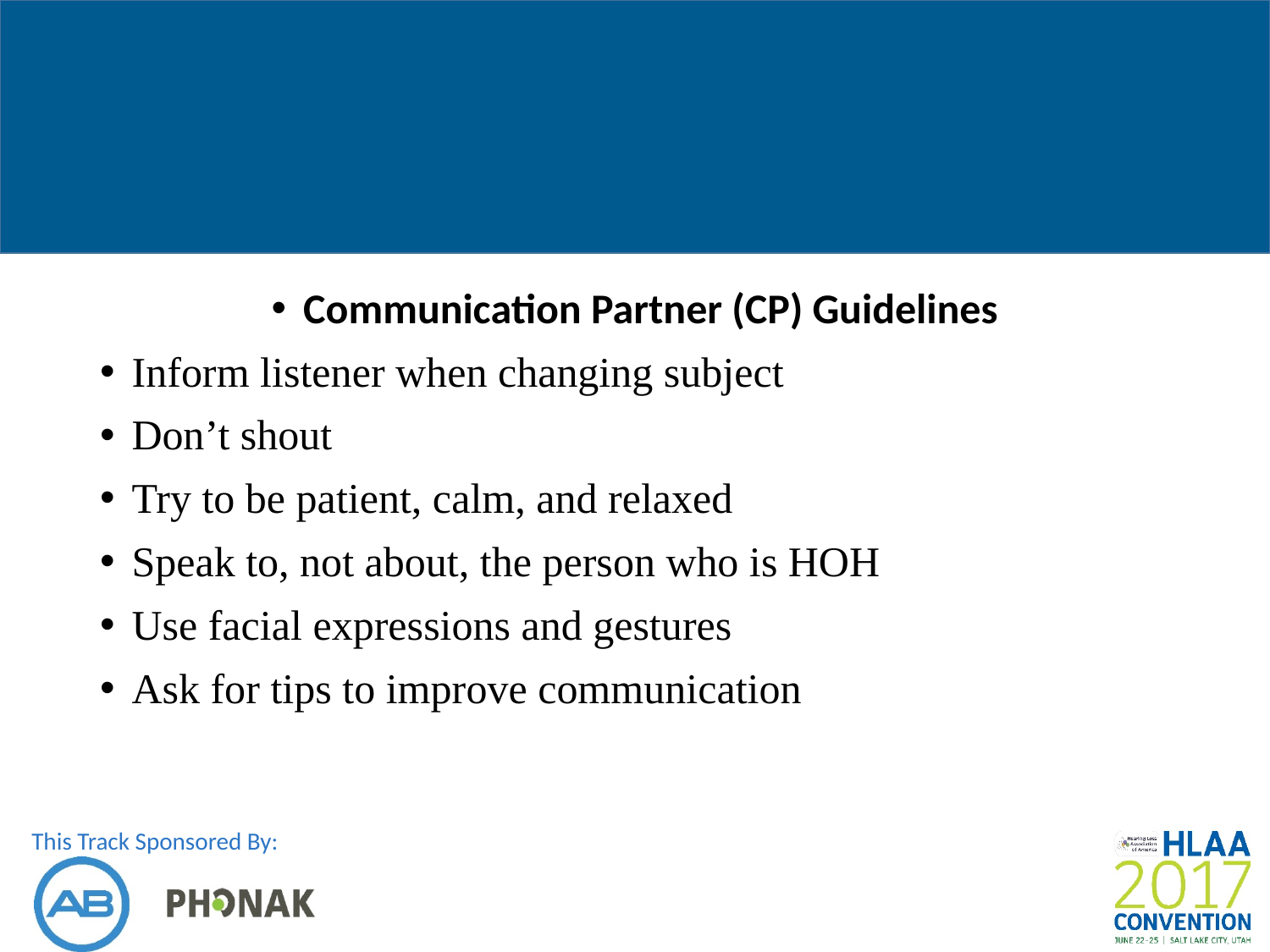

#
Communication Partner (CP) Guidelines
Inform listener when changing subject
Don’t shout
Try to be patient, calm, and relaxed
Speak to, not about, the person who is HOH
Use facial expressions and gestures
Ask for tips to improve communication